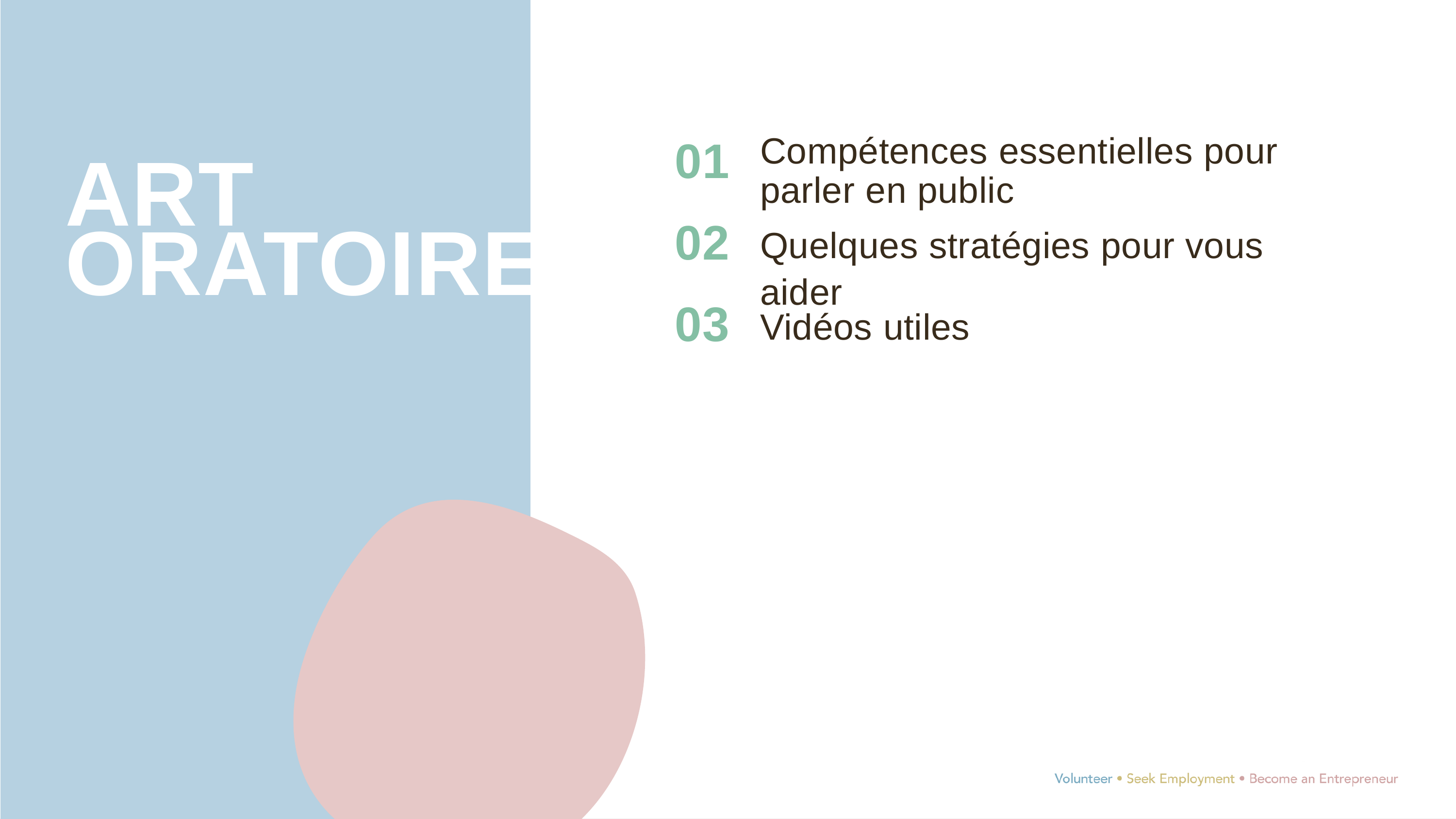

Compétences essentielles pour parler en public
01
ART ORATOIRE
02
Quelques stratégies pour vous aider​​
03
Vidéos utiles